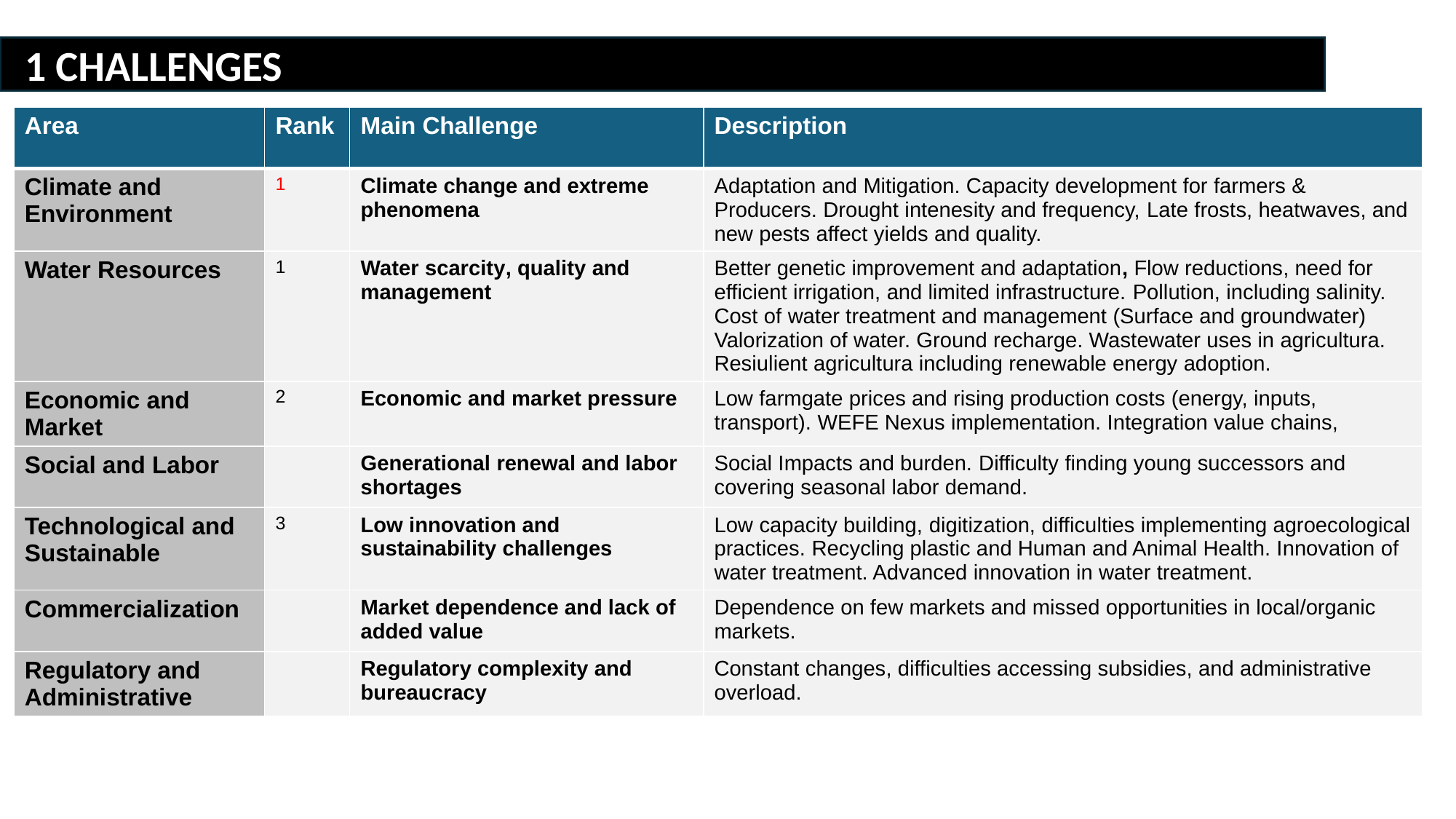

1 CHALLENGES

| Area | Rank | Main Challenge | Description |
| --- | --- | --- | --- |
| Climate and Environment | 1 | Climate change and extreme phenomena | Adaptation and Mitigation. Capacity development for farmers & Producers. Drought intenesity and frequency, Late frosts, heatwaves, and new pests affect yields and quality. |
| Water Resources | 1 | Water scarcity, quality and management | Better genetic improvement and adaptation, Flow reductions, need for efficient irrigation, and limited infrastructure. Pollution, including salinity. Cost of water treatment and management (Surface and groundwater) Valorization of water. Ground recharge. Wastewater uses in agricultura. Resiulient agricultura including renewable energy adoption. |
| Economic and Market | 2 | Economic and market pressure | Low farmgate prices and rising production costs (energy, inputs, transport). WEFE Nexus implementation. Integration value chains, |
| Social and Labor |  | Generational renewal and labor shortages | Social Impacts and burden. Difficulty finding young successors and covering seasonal labor demand. |
| Technological and Sustainable | 3 | Low innovation and sustainability challenges | Low capacity building, digitization, difficulties implementing agroecological practices. Recycling plastic and Human and Animal Health. Innovation of water treatment. Advanced innovation in water treatment. |
| Commercialization |  | Market dependence and lack of added value | Dependence on few markets and missed opportunities in local/organic markets. |
| Regulatory and Administrative |  | Regulatory complexity and bureaucracy | Constant changes, difficulties accessing subsidies, and administrative overload. |